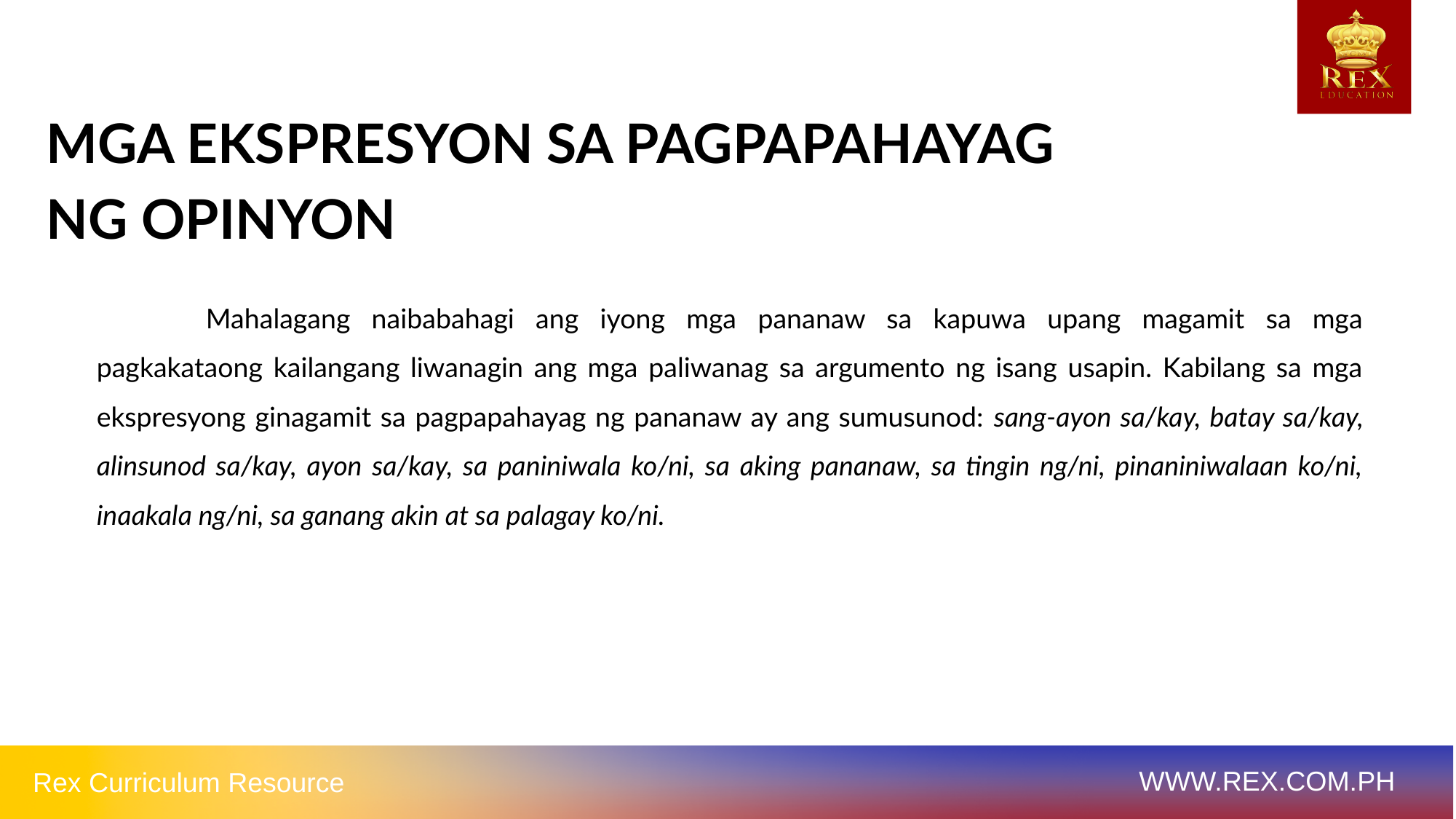

MGA EKSPRESYON SA PAGPAPAHAYAG
NG OPINYON
	Mahalagang naibabahagi ang iyong mga pananaw sa kapuwa upang magamit sa mga pagkakataong kailangang liwanagin ang mga paliwanag sa argumento ng isang usapin. Kabilang sa mga ekspresyong ginagamit sa pagpapahayag ng pananaw ay ang sumusunod: sang-ayon sa/kay, batay sa/kay, alinsunod sa/kay, ayon sa/kay, sa paniniwala ko/ni, sa aking pananaw, sa tingin ng/ni, pinaniniwalaan ko/ni, inaakala ng/ni, sa ganang akin at sa palagay ko/ni.